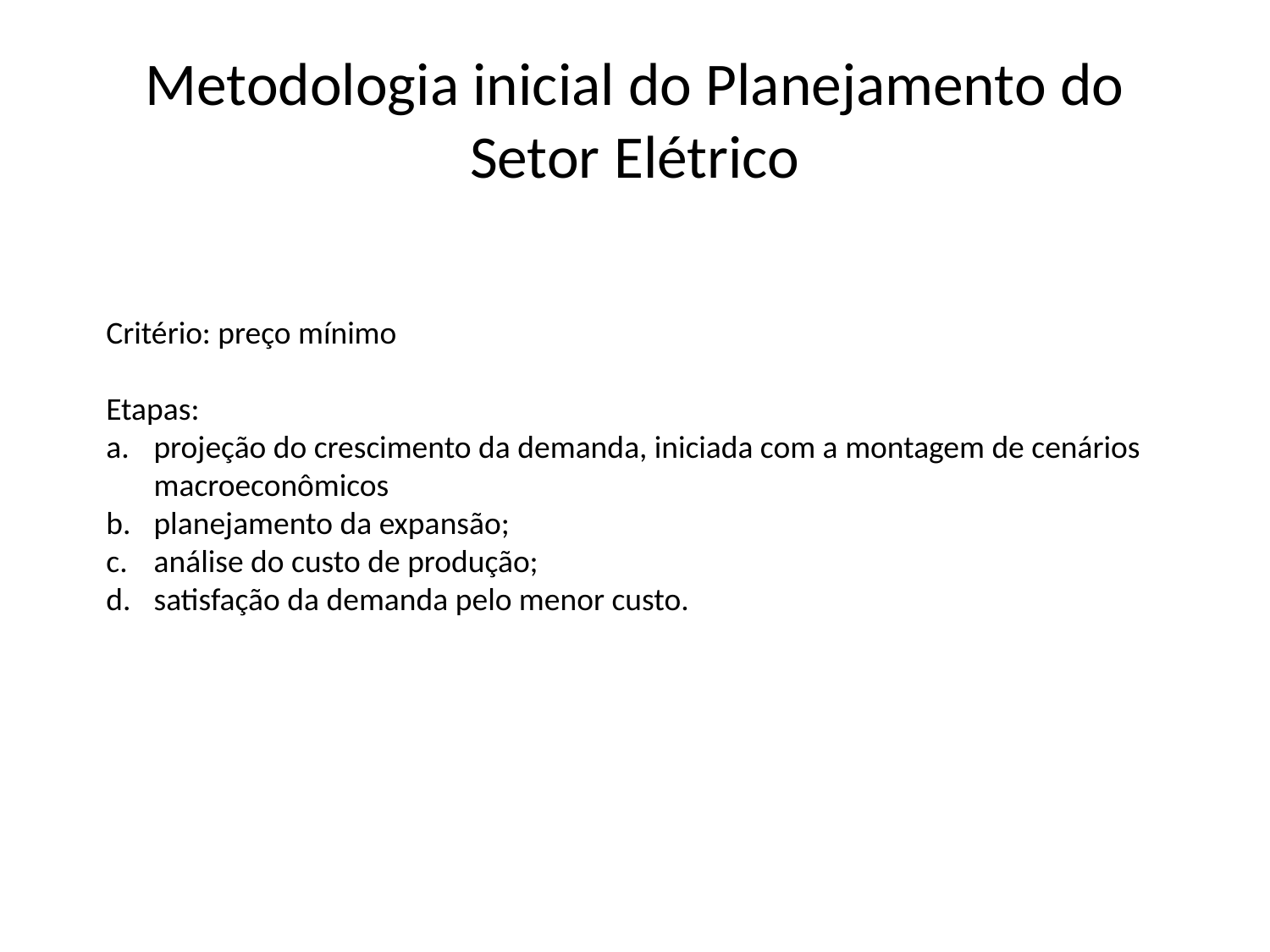

# Metodologia inicial do Planejamento do Setor Elétrico
Critério: preço mínimo

Etapas:
projeção do crescimento da demanda, iniciada com a montagem de cenários  macroeconômicos
planejamento da expansão;
análise do custo de produção;
satisfação da demanda pelo menor custo.